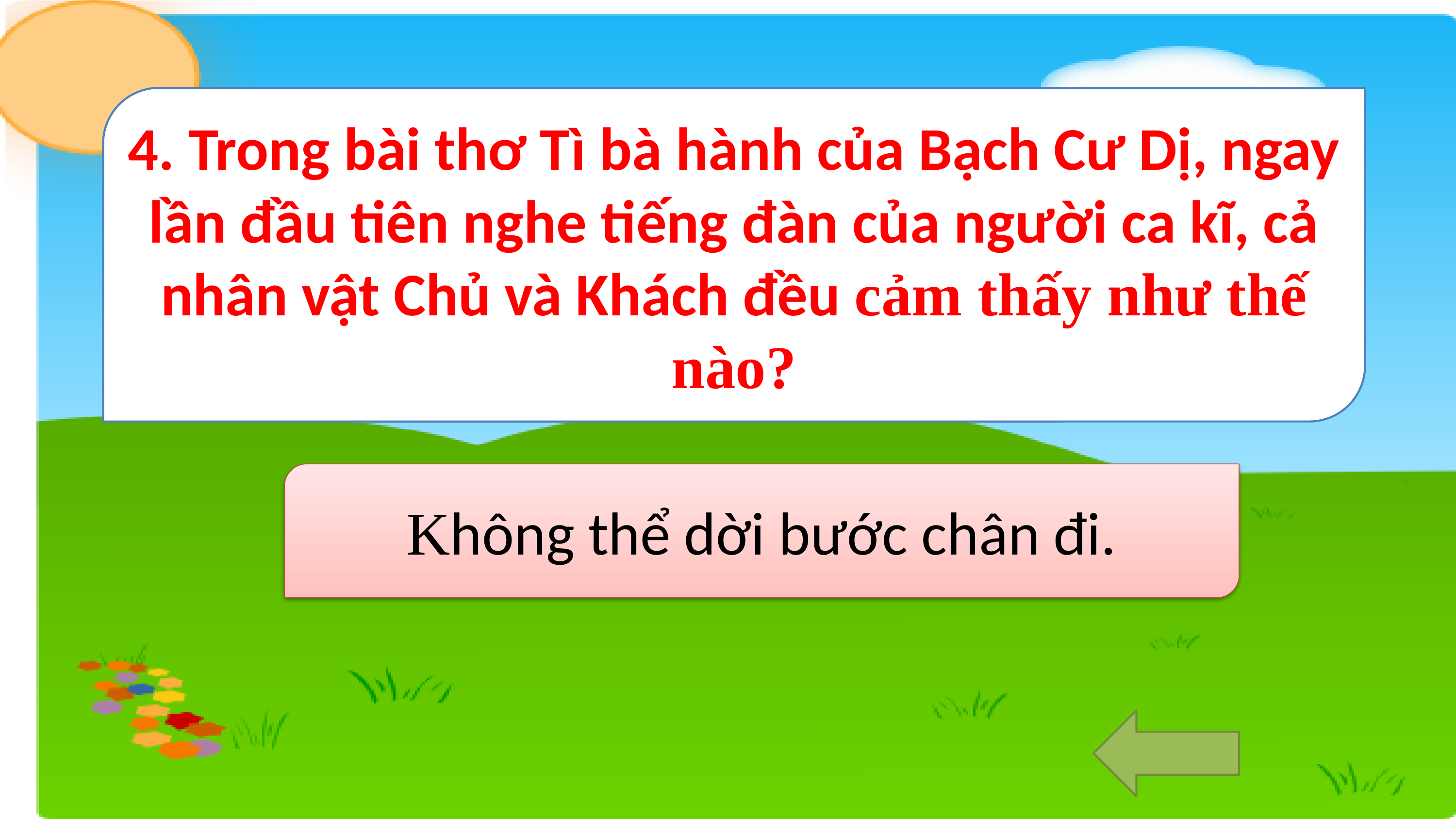

4. Trong bài thơ Tì bà hành của Bạch Cư Dị, ngay lần đầu tiên nghe tiếng đàn của người ca kĩ, cả nhân vật Chủ và Khách đều cảm thấy như thế nào?
Không thể dời bước chân đi.